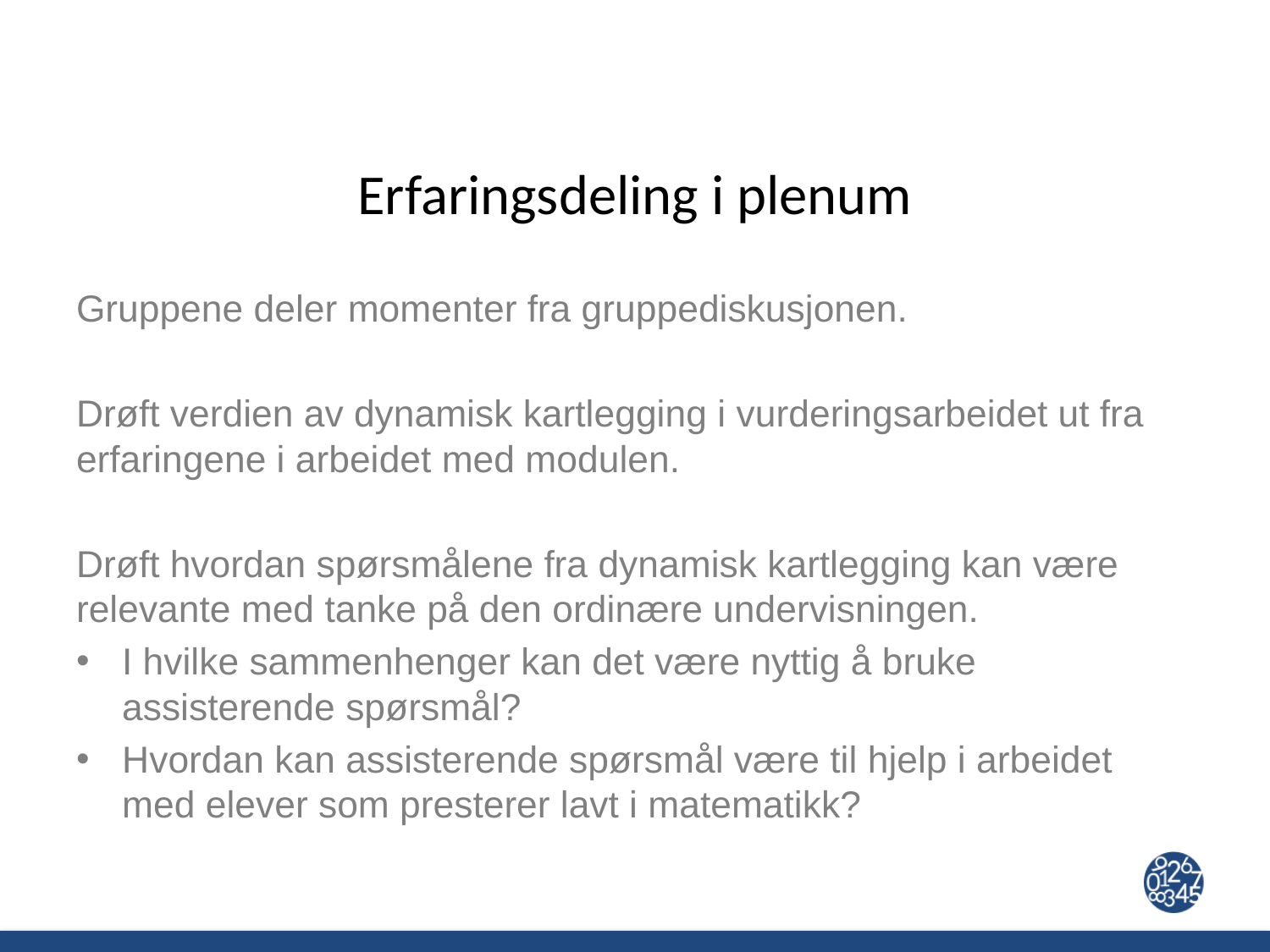

# Erfaringsdeling i plenum
Gruppene deler momenter fra gruppediskusjonen.

Drøft verdien av dynamisk kartlegging i vurderingsarbeidet ut fra erfaringene i arbeidet med modulen.

Drøft hvordan spørsmålene fra dynamisk kartlegging kan være relevante med tanke på den ordinære undervisningen.
I hvilke sammenhenger kan det være nyttig å bruke assisterende spørsmål?
Hvordan kan assisterende spørsmål være til hjelp i arbeidet med elever som presterer lavt i matematikk?